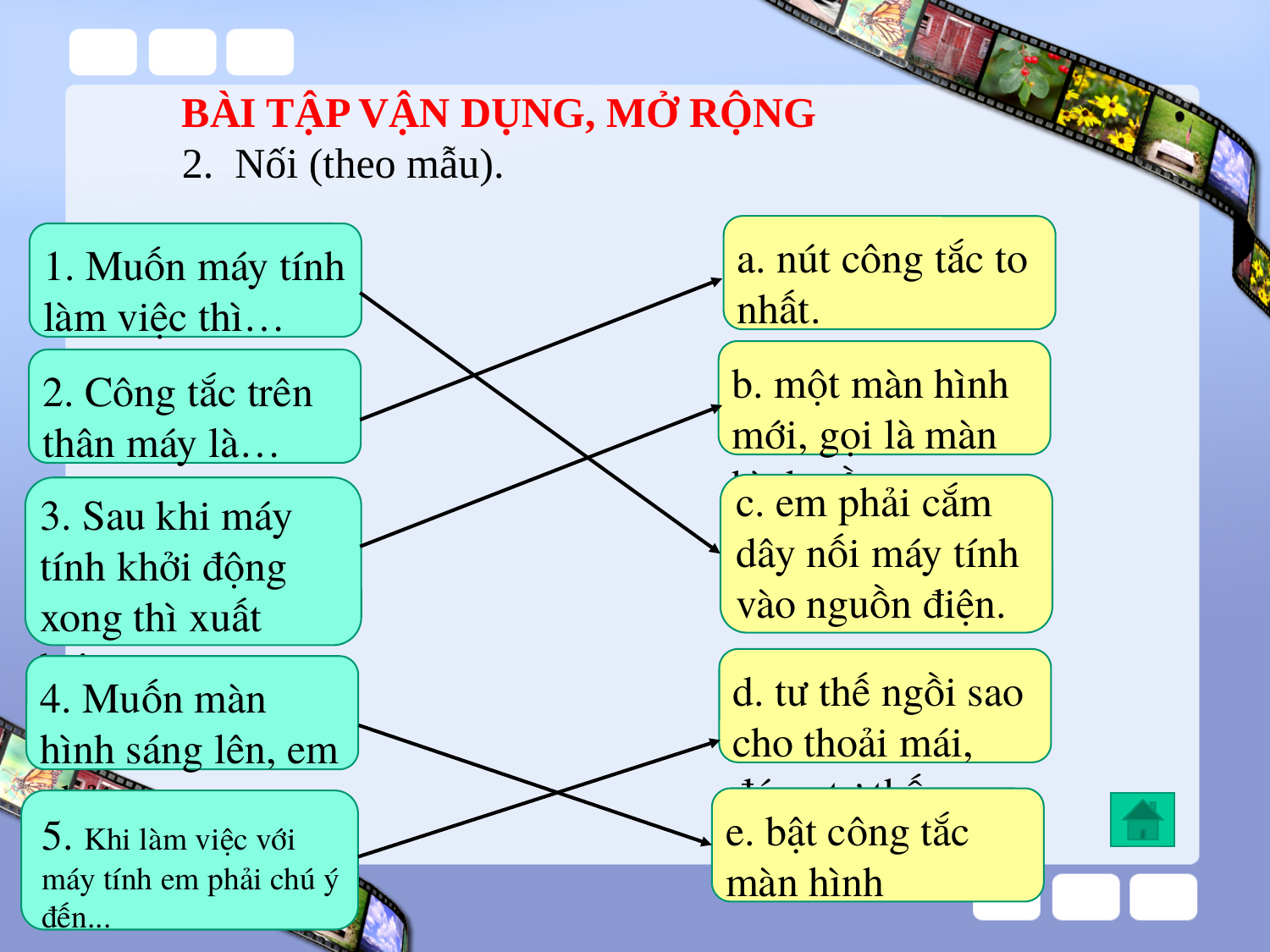

BÀI TẬP VẬN DỤNG, MỞ RỘNG
2.  Nối (theo mẫu).

a. nút công tắc to nhất.

1. Muốn máy tính làm việc thì…

b. một màn hình mới, gọi là màn hình nền.

2. Công tắc trên thân máy là…
c. em phải cắm dây nối máy tính vào nguồn điện.

3. Sau khi máy tính khởi động xong thì xuất hiện…

d. tư thế ngồi sao cho thoải mái, đúng tư thế.

4. Muốn màn hình sáng lên, em phải…

e. bật công tắc màn hình

5. Khi làm việc với máy tính em phải chú ý đến...